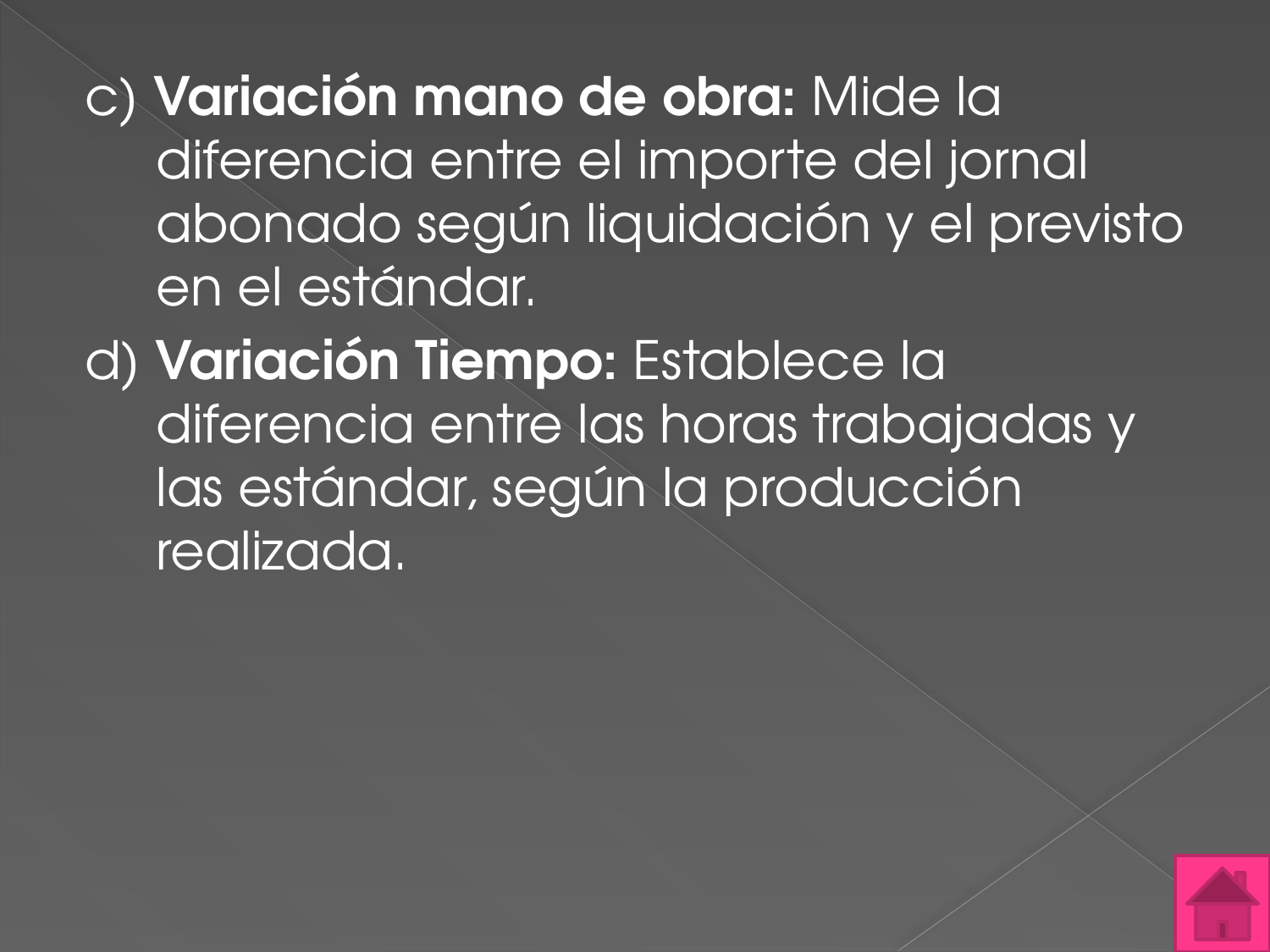

c) Variación mano de obra: Mide la diferencia entre el importe del jornal abonado según liquidación y el previsto en el estándar.
d) Variación Tiempo: Establece la diferencia entre las horas trabajadas y las estándar, según la producción realizada.